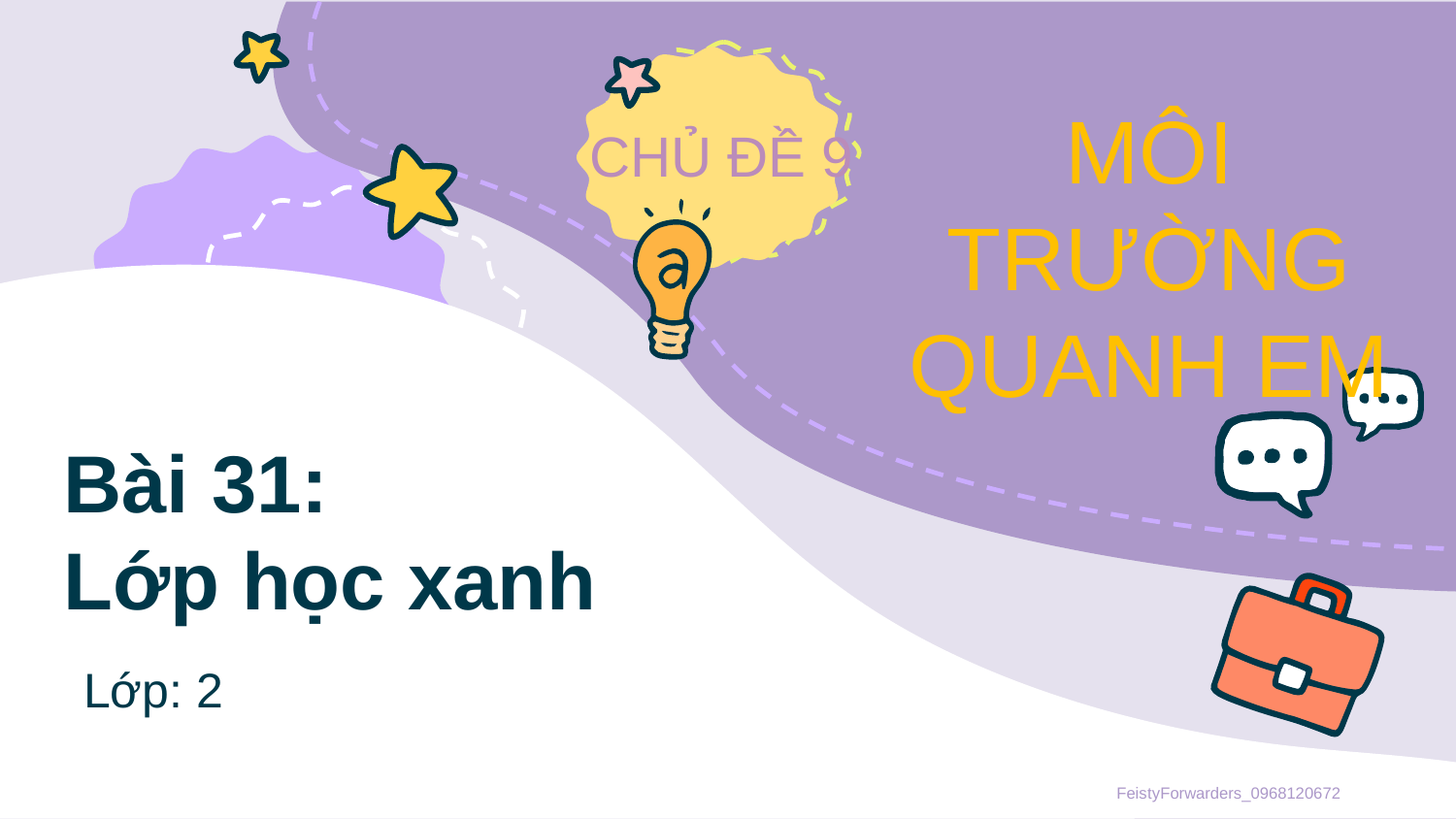

# Bài 31: Lớp học xanh
Lớp: 2